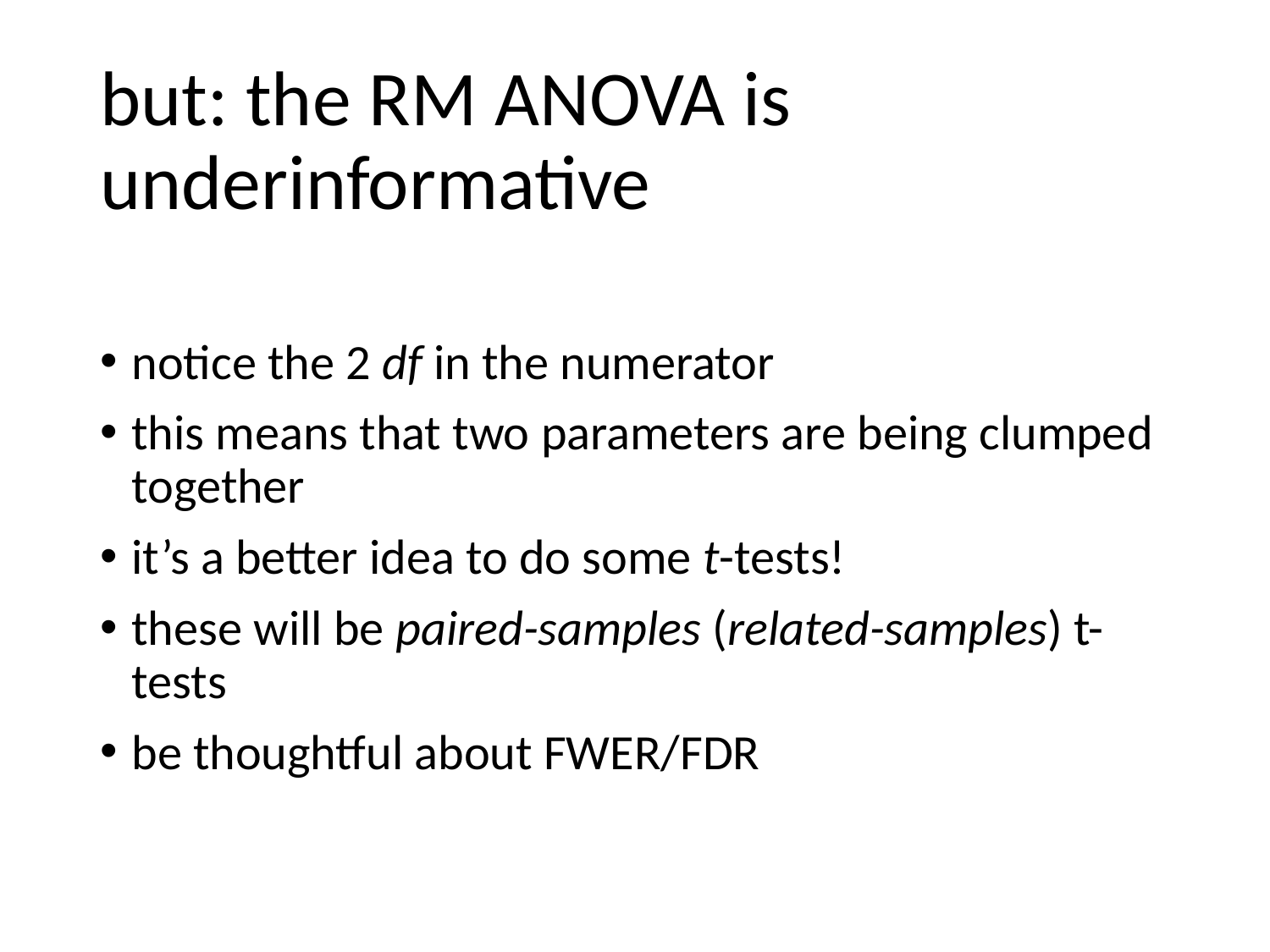

# but: the RM ANOVA is underinformative

notice the 2 df in the numerator
this means that two parameters are being clumped together
it’s a better idea to do some t-tests!
these will be paired-samples (related-samples) t-tests
be thoughtful about FWER/FDR